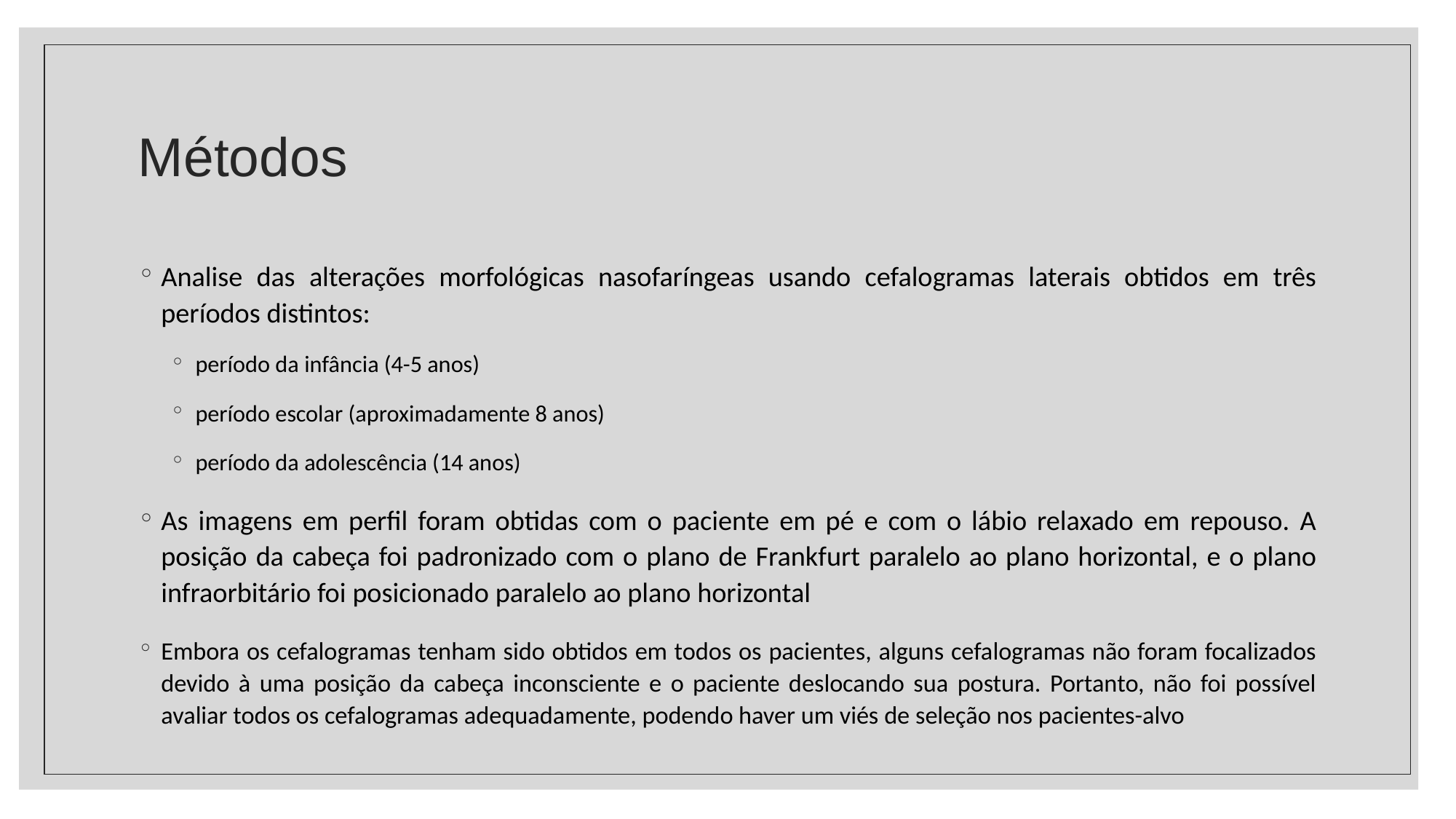

# Métodos
Analise das alterações morfológicas nasofaríngeas usando cefalogramas laterais obtidos em três períodos distintos:
período da infância (4-5 anos)
período escolar (aproximadamente 8 anos)
período da adolescência (14 anos)
As imagens em perfil foram obtidas com o paciente em pé e com o lábio relaxado em repouso. A posição da cabeça foi padronizado com o plano de Frankfurt paralelo ao plano horizontal, e o plano infraorbitário foi posicionado paralelo ao plano horizontal
Embora os cefalogramas tenham sido obtidos em todos os pacientes, alguns cefalogramas não foram focalizados devido à uma posição da cabeça inconsciente e o paciente deslocando sua postura. Portanto, não foi possível avaliar todos os cefalogramas adequadamente, podendo haver um viés de seleção nos pacientes-alvo